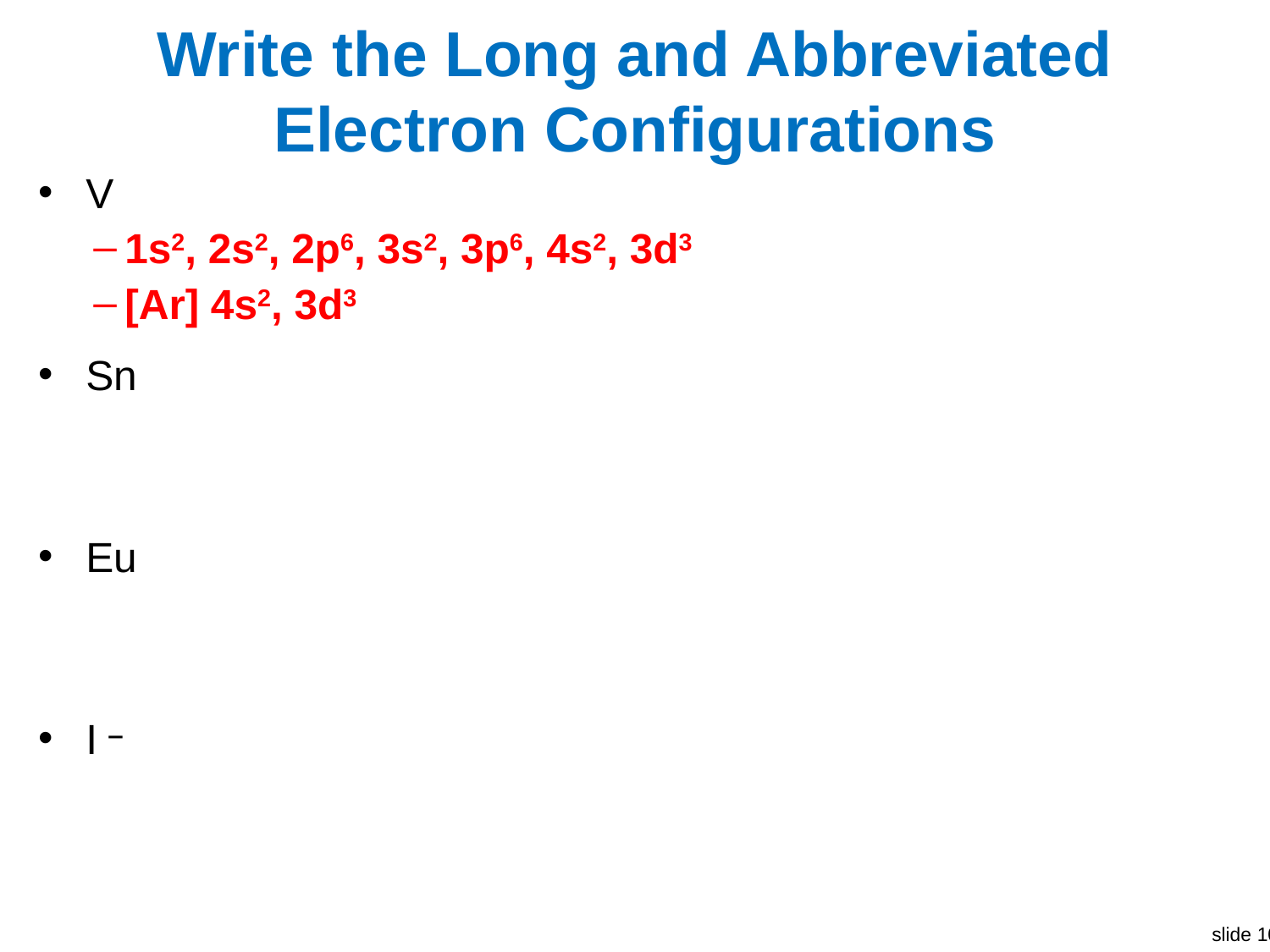

# Write the Long and Abbreviated Electron Configurations
V
1s2, 2s2, 2p6, 3s2, 3p6, 4s2, 3d3
[Ar] 4s2, 3d3
Sn
1s2, 2s2, 2p6, 3s2, 3p6, 4s2, 3d10, 4p6, 5s2, 4d10, 5p2
[Kr] 5s2, 4d10, 5p2
Eu
1s2, 2s2, 2p6, 3s2, 3p6, 4s2, 3d10, 4p6, 5s2, 4d10, 5p6, 6s2, 4f7
[Xe] 6s2, 4f7
I  ̶
1s2, 2s2, 2p6, 3s2, 3p6, 4s2, 3d10, 4p6, 5s2, 4d10, 5p6
[Kr] 5s2, 4d10, 5p6              not [Xe]